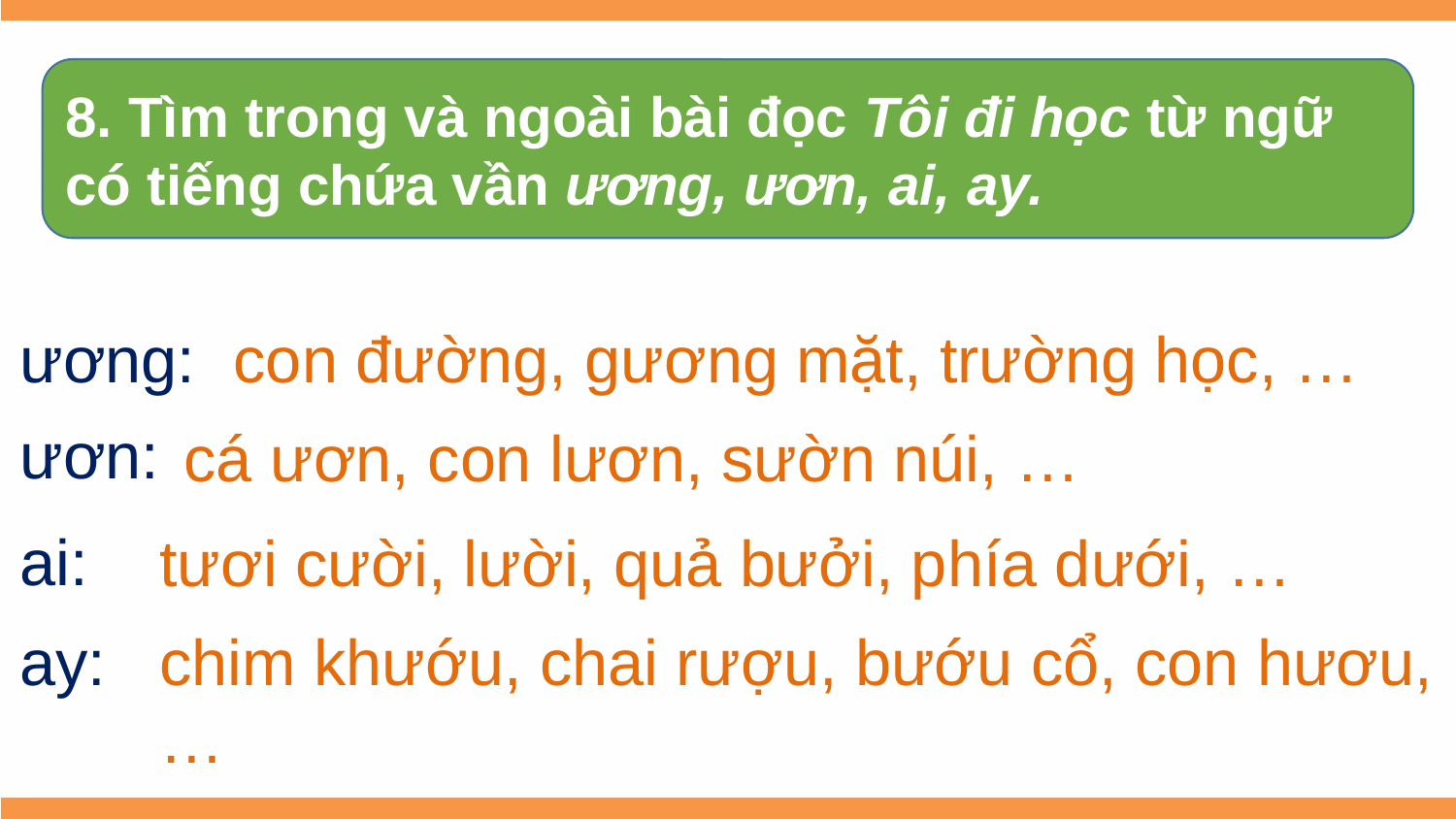

8. Tìm trong và ngoài bài đọc Tôi đi học từ ngữ có tiếng chứa vần ương, ươn, ai, ay.
ương:
con đường, gương mặt, trường học, …
ươn:
cá ươn, con lươn, sườn núi, …
ai:
tươi cười, lười, quả bưởi, phía dưới, …
chim khướu, chai rượu, bướu cổ, con hươu, …
ay: